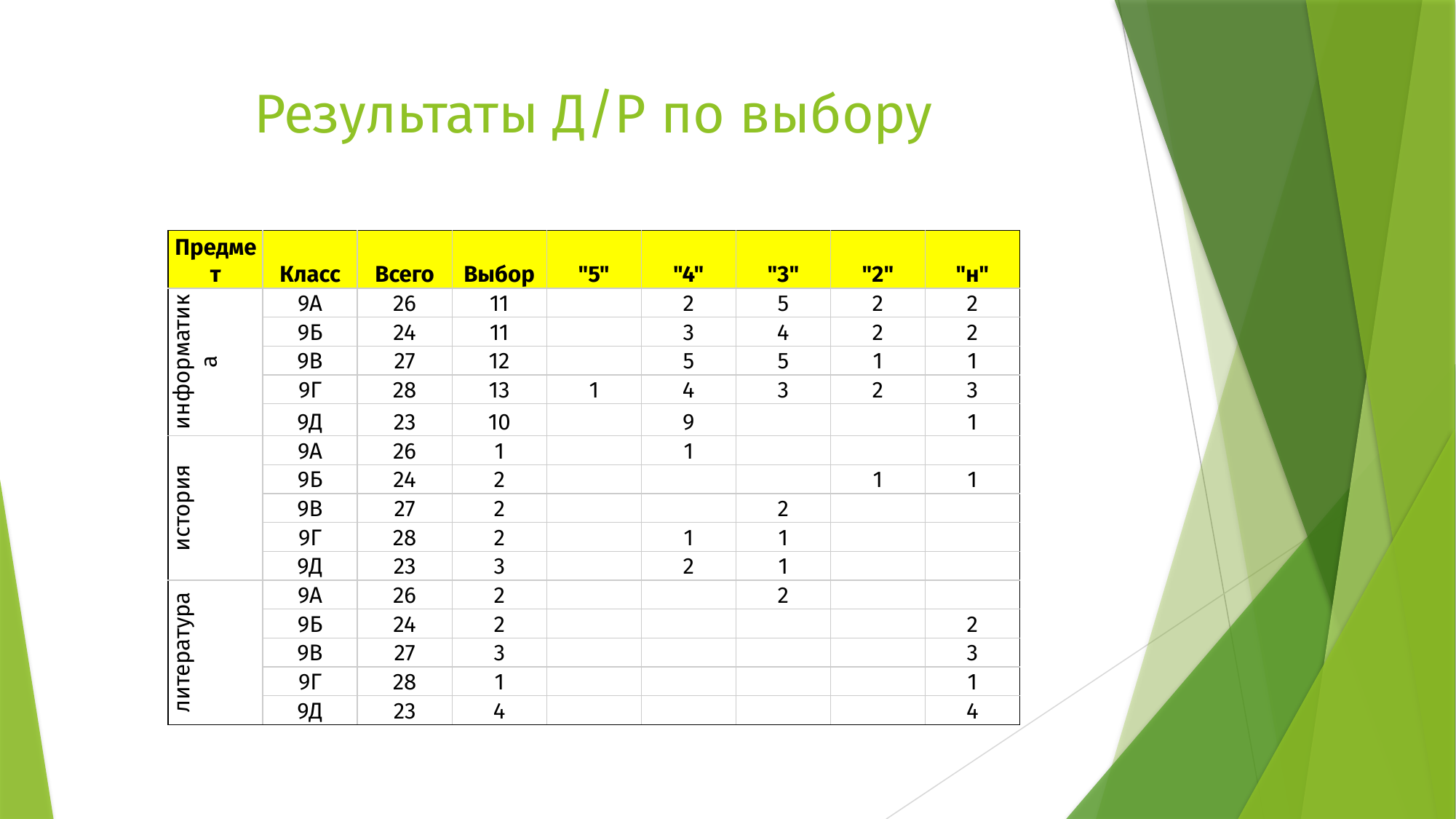

# Результаты Д/Р по выбору
| Предмет | Класс | Всего | Выбор | "5" | "4" | "3" | "2" | "н" |
| --- | --- | --- | --- | --- | --- | --- | --- | --- |
| информатика | 9А | 26 | 11 |  | 2 | 5 | 2 | 2 |
|  | 9Б | 24 | 11 |  | 3 | 4 | 2 | 2 |
|  | 9В | 27 | 12 |  | 5 | 5 | 1 | 1 |
|  | 9Г | 28 | 13 | 1 | 4 | 3 | 2 | 3 |
|  | 9Д | 23 | 10 |  | 9 |  |  | 1 |
| история | 9А | 26 | 1 |  | 1 |  |  |  |
|  | 9Б | 24 | 2 |  |  |  | 1 | 1 |
|  | 9В | 27 | 2 |  |  | 2 |  |  |
|  | 9Г | 28 | 2 |  | 1 | 1 |  |  |
|  | 9Д | 23 | 3 |  | 2 | 1 |  |  |
| литература | 9А | 26 | 2 |  |  | 2 |  |  |
|  | 9Б | 24 | 2 |  |  |  |  | 2 |
|  | 9В | 27 | 3 |  |  |  |  | 3 |
|  | 9Г | 28 | 1 |  |  |  |  | 1 |
|  | 9Д | 23 | 4 |  |  |  |  | 4 |